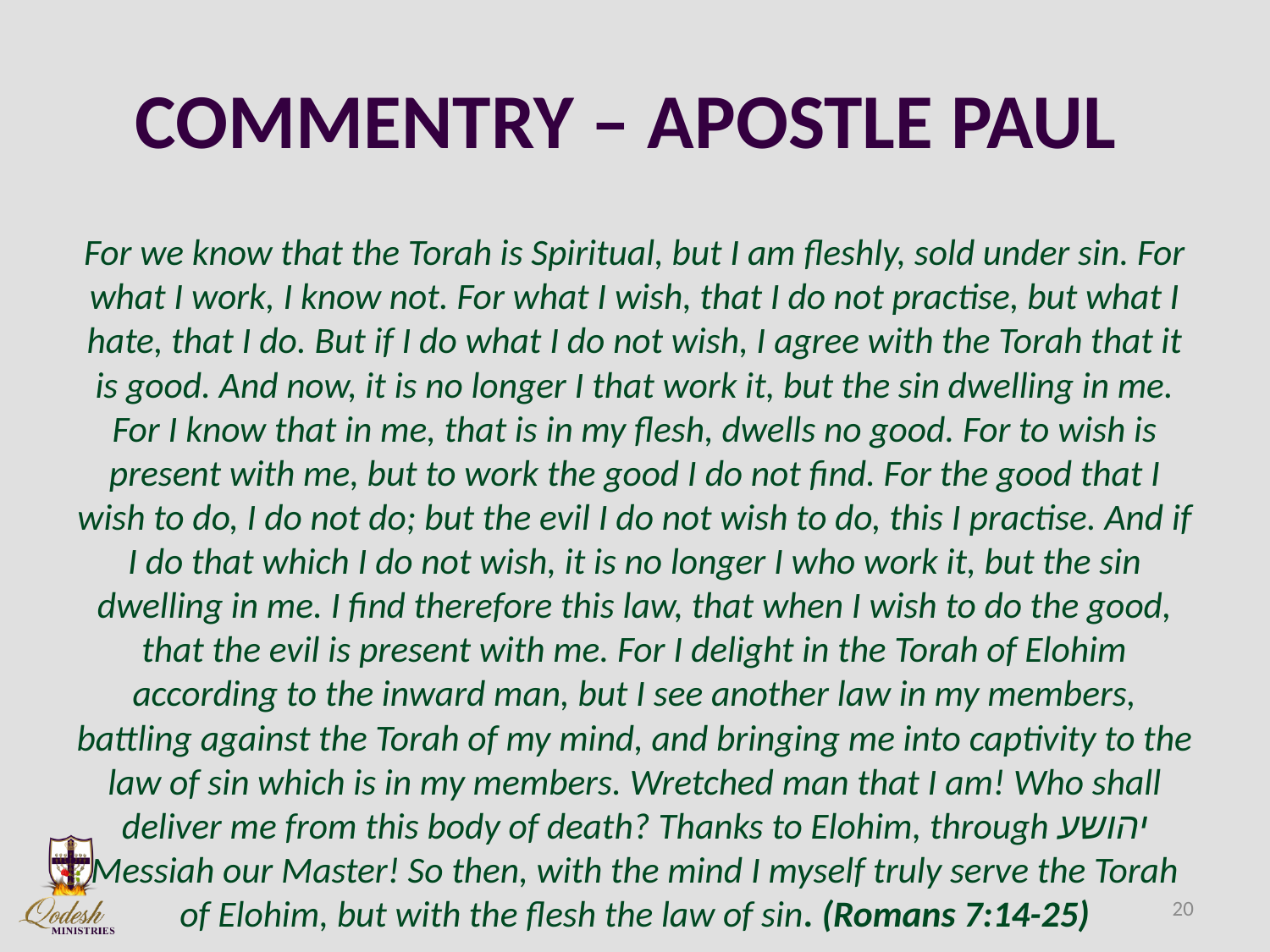

# COMMENTRY – APOSTLE PAUL
For we know that the Torah is Spiritual, but I am fleshly, sold under sin. For what I work, I know not. For what I wish, that I do not practise, but what I hate, that I do. But if I do what I do not wish, I agree with the Torah that it is good. And now, it is no longer I that work it, but the sin dwelling in me. For I know that in me, that is in my flesh, dwells no good. For to wish is present with me, but to work the good I do not find. For the good that I wish to do, I do not do; but the evil I do not wish to do, this I practise. And if I do that which I do not wish, it is no longer I who work it, but the sin dwelling in me. I find therefore this law, that when I wish to do the good, that the evil is present with me. For I delight in the Torah of Elohim according to the inward man, but I see another law in my members, battling against the Torah of my mind, and bringing me into captivity to the law of sin which is in my members. Wretched man that I am! Who shall deliver me from this body of death? Thanks to Elohim, through יהושע Messiah our Master! So then, with the mind I myself truly serve the Torah of Elohim, but with the flesh the law of sin. (Romans 7:14-25)

20